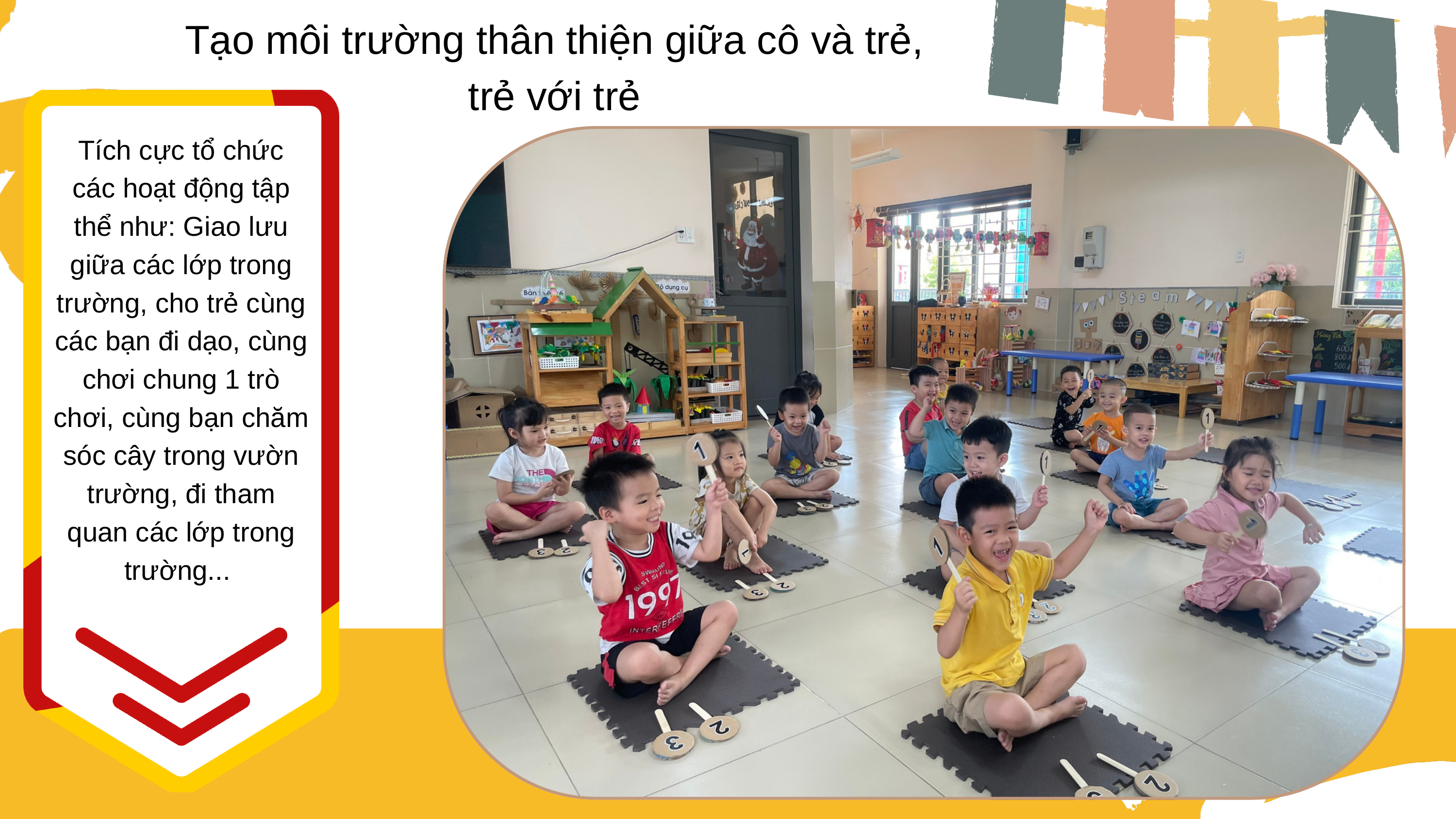

Tạo môi trường thân thiện giữa cô và trẻ, trẻ với trẻ

Tích cực tổ chức các hoạt động tập thể như: Giao lưu giữa các lớp trong trường, cho trẻ cùng các bạn đi dạo, cùng chơi chung 1 trò chơi, cùng bạn chăm sóc cây trong vườn trường, đi tham quan các lớp trong trường...